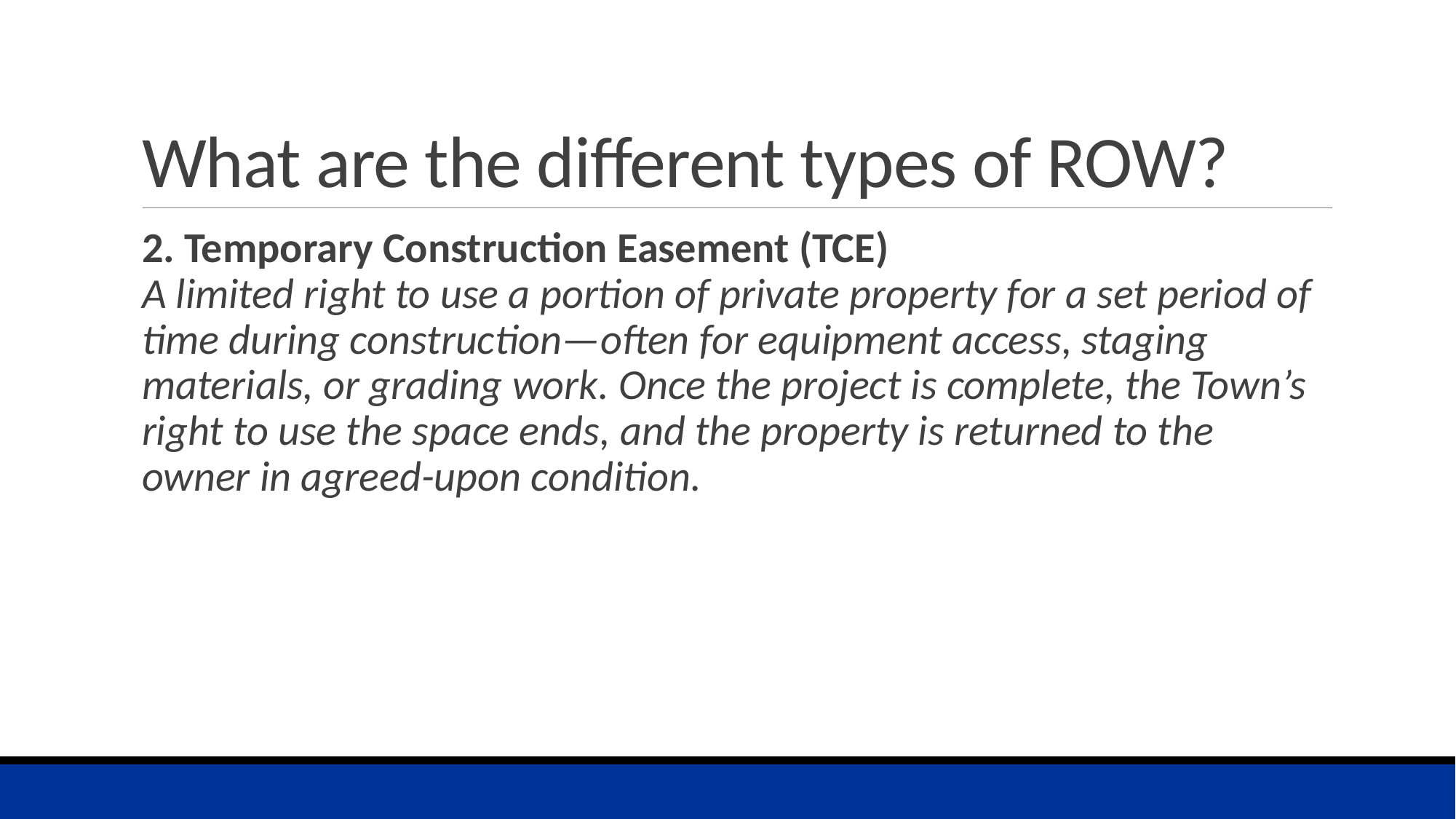

# What are the different types of ROW?
2. Temporary Construction Easement (TCE)
A limited right to use a portion of private property for a set period of time during construction—often for equipment access, staging materials, or grading work. Once the project is complete, the Town’s right to use the space ends, and the property is returned to the owner in agreed-upon condition.